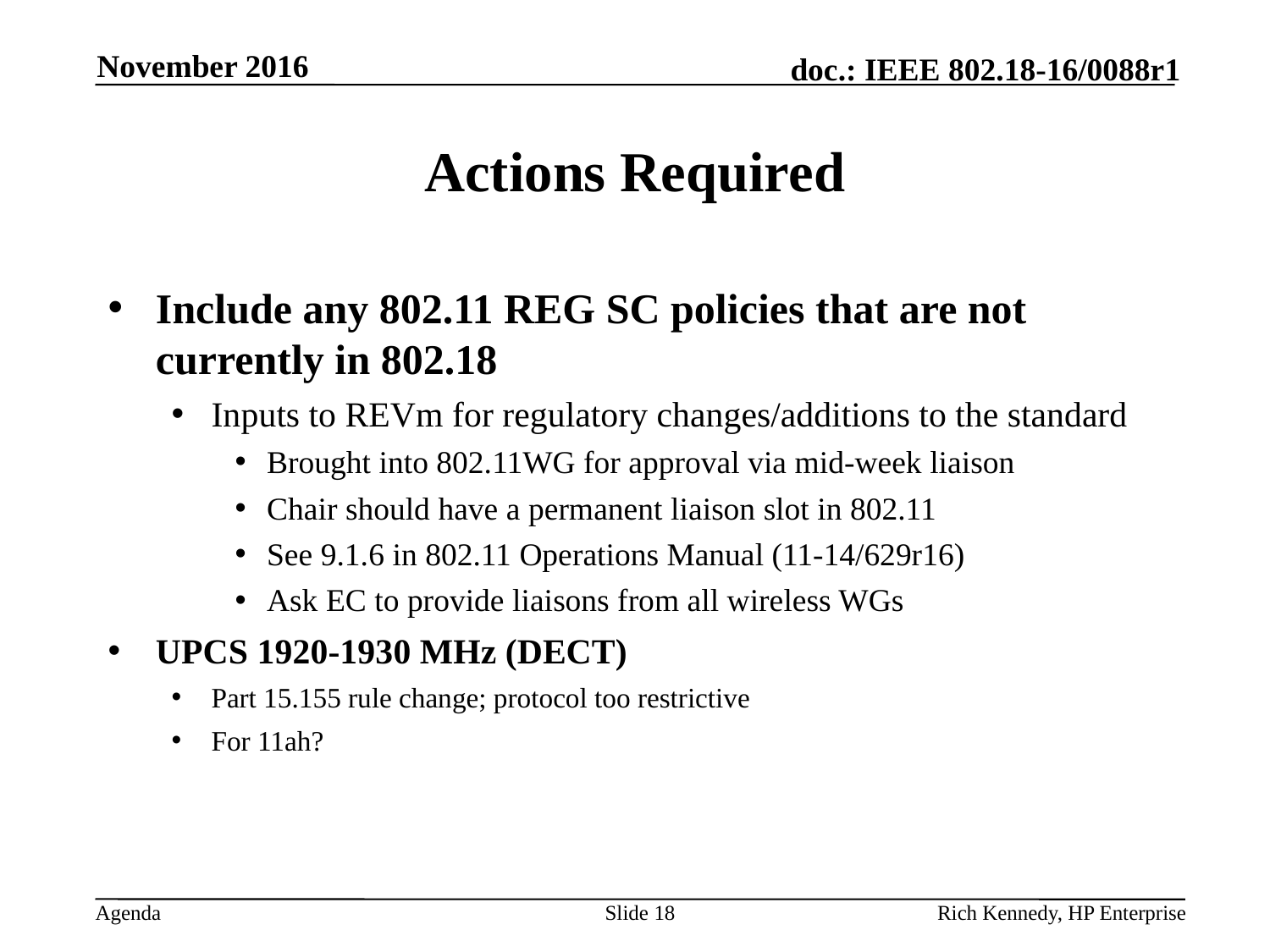

November 2016
# Actions Required
Include any 802.11 REG SC policies that are not currently in 802.18
Inputs to REVm for regulatory changes/additions to the standard
Brought into 802.11WG for approval via mid-week liaison
Chair should have a permanent liaison slot in 802.11
See 9.1.6 in 802.11 Operations Manual (11-14/629r16)
Ask EC to provide liaisons from all wireless WGs
UPCS 1920-1930 MHz (DECT)
Part 15.155 rule change; protocol too restrictive
For 11ah?

Slide 18
Rich Kennedy, HP Enterprise